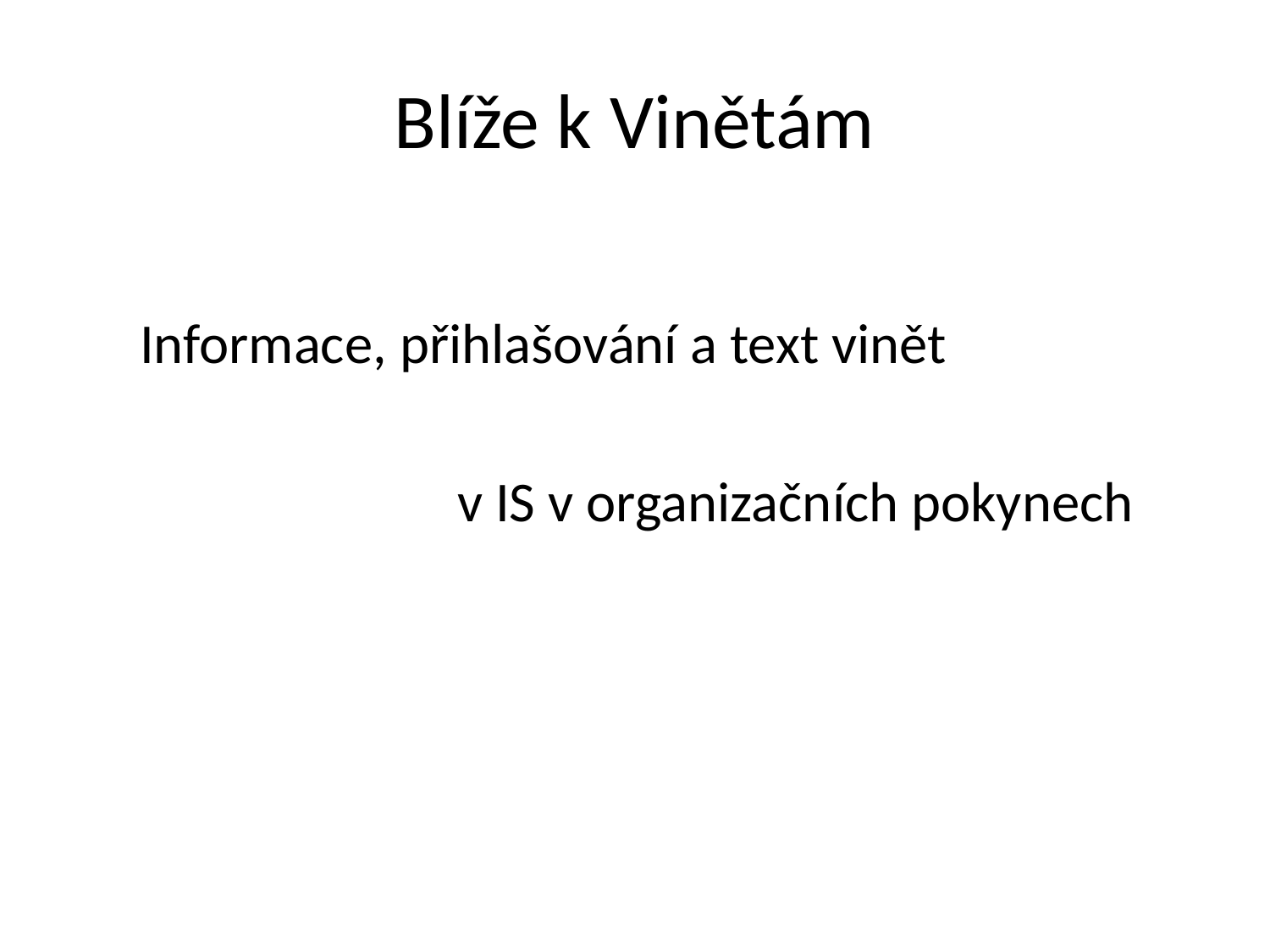

# Blíže k Vinětám

     Informace, přihlašování a text vinět

			v IS v organizačních pokynech